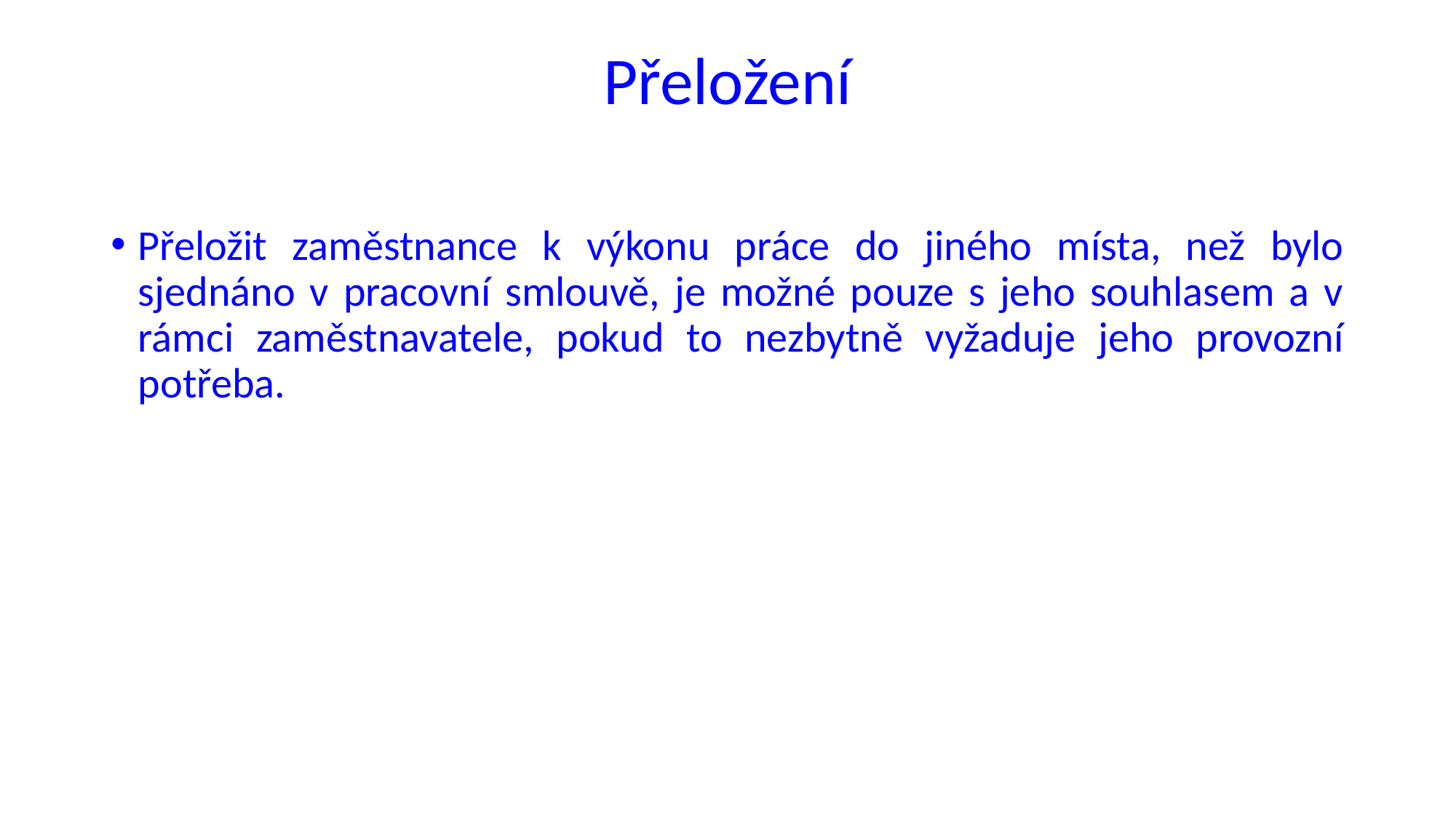

# Přeložení
Přeložit zaměstnance k výkonu práce do jiného místa, než bylo sjednáno v pracovní smlouvě, je možné pouze s jeho souhlasem a v rámci zaměstnavatele, pokud to nezbytně vyžaduje jeho provozní potřeba.